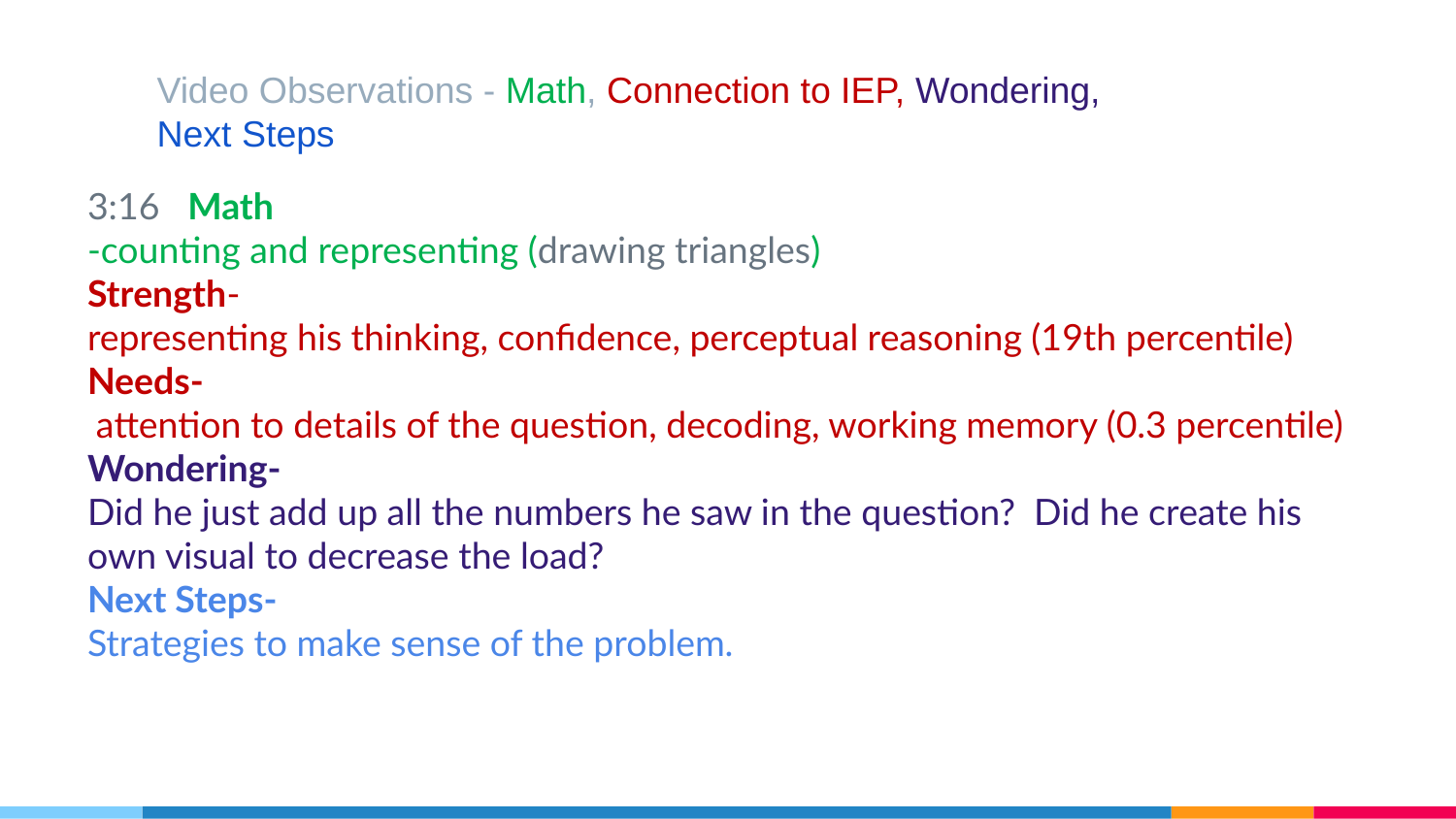

# Video Observations - Math, Connection to IEP, Wondering, Next Steps
3:16   Math
-counting and representing (drawing triangles)
Strength-
representing his thinking, confidence, perceptual reasoning (19th percentile)
Needs-
 attention to details of the question, decoding, working memory (0.3 percentile)
Wondering-
Did he just add up all the numbers he saw in the question?  Did he create his own visual to decrease the load?
Next Steps-
Strategies to make sense of the problem.